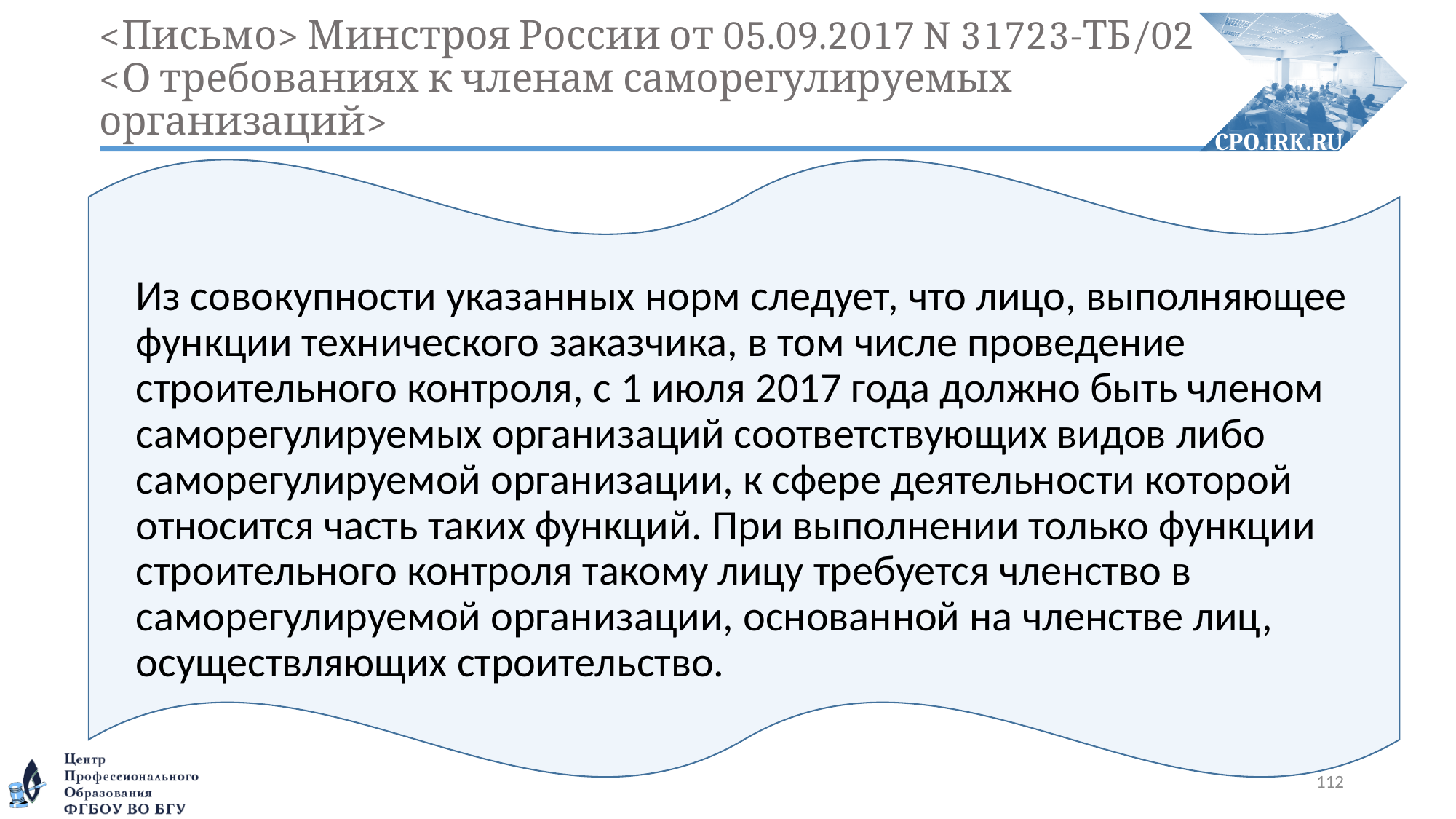

# <Письмо> Минстроя России от 05.09.2017 N 31723-ТБ/02 <О требованиях к членам саморегулируемых организаций>

Из совокупности указанных норм следует, что лицо, выполняющее функции технического заказчика, в том числе проведение строительного контроля, с 1 июля 2017 года должно быть членом саморегулируемых организаций соответствующих видов либо саморегулируемой организации, к сфере деятельности которой относится часть таких функций. При выполнении только функции строительного контроля такому лицу требуется членство в саморегулируемой организации, основанной на членстве лиц, осуществляющих строительство.

112